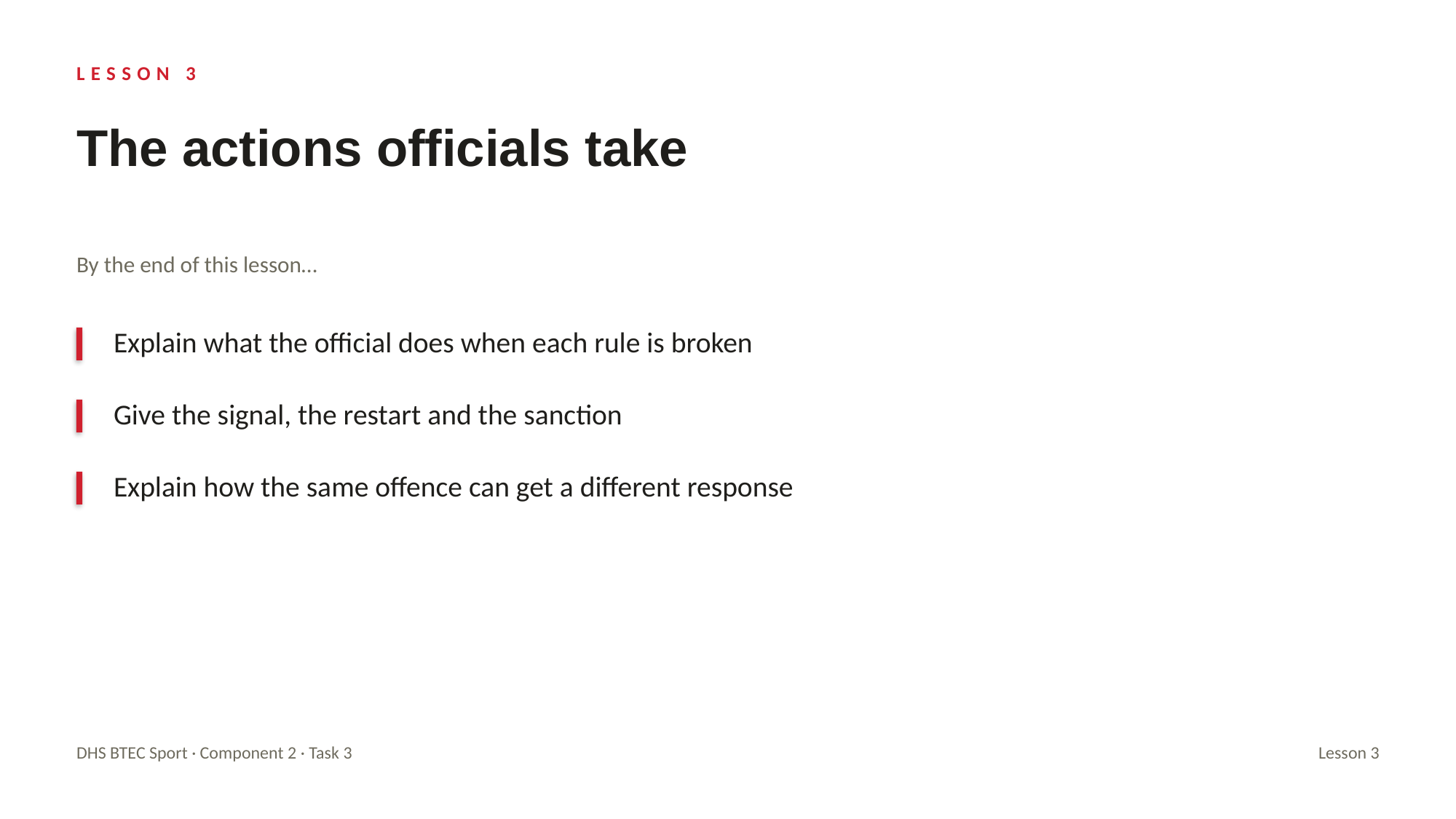

LESSON 3
The actions officials take
By the end of this lesson…
Explain what the official does when each rule is broken

Give the signal, the restart and the sanction

Explain how the same offence can get a different response

DHS BTEC Sport · Component 2 · Task 3
Lesson 3